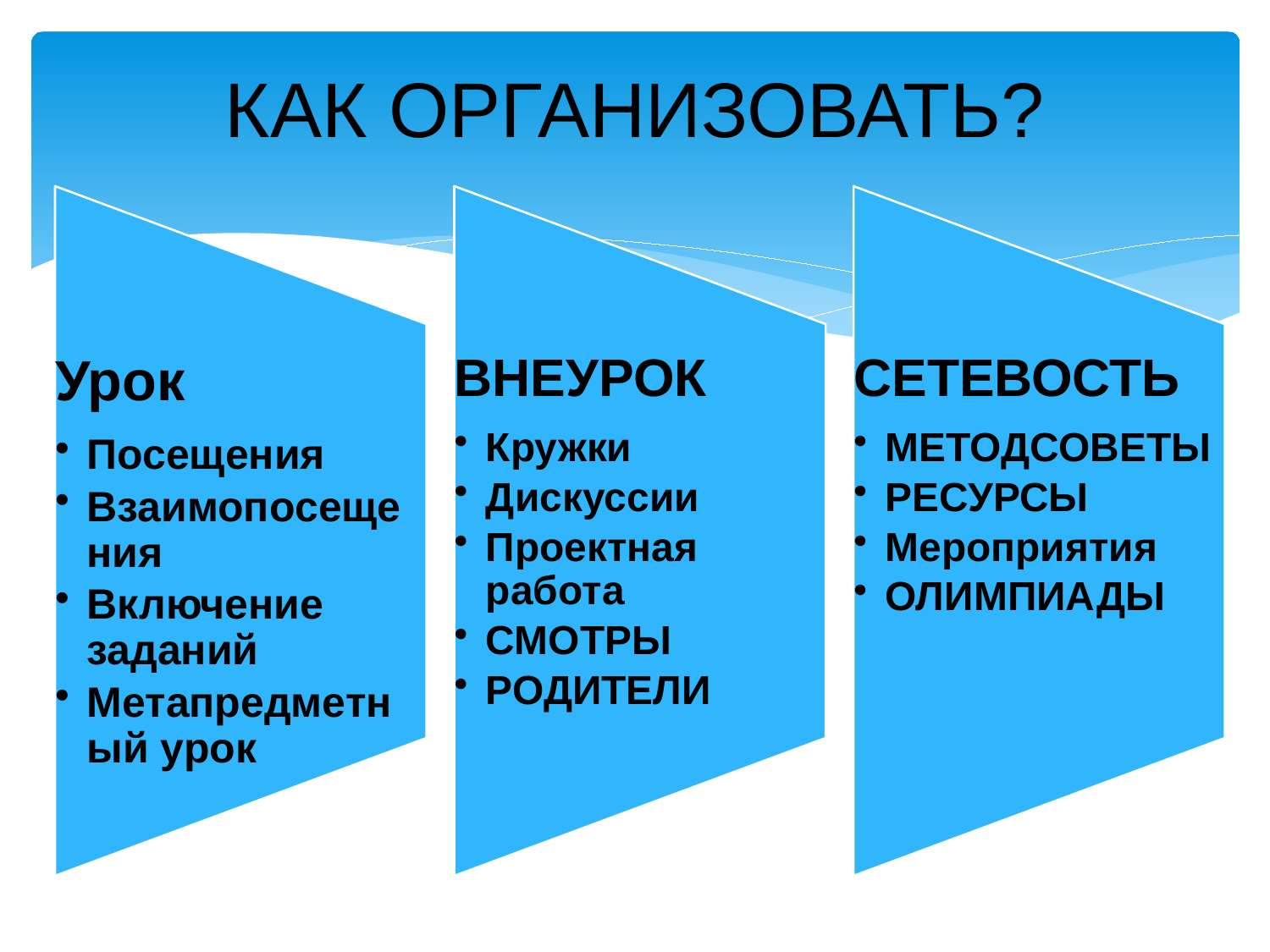

# КАК ОРГАНИЗОВАТЬ?
Урок
Посещения
Взаимопосещения
Включение заданий
Метапредметный урок
ВНЕУРОК
Кружки
Дискуссии
Проектная работа
СМОТРЫ
РОДИТЕЛИ
СЕТЕВОСТЬ
МЕТОДСОВЕТЫ
РЕСУРСЫ
Мероприятия
ОЛИМПИАДЫ